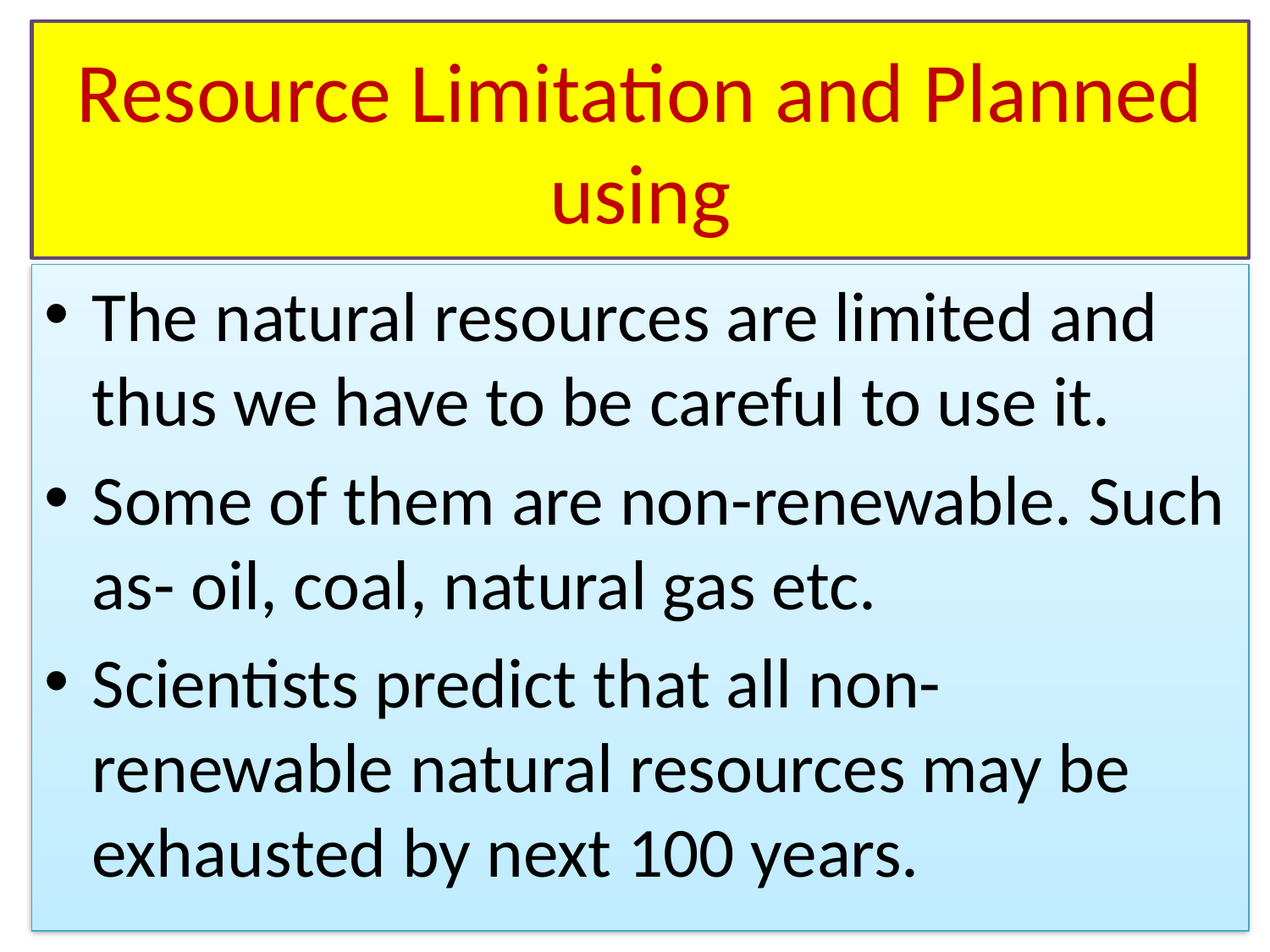

# Resource Limitation and Planned using
The natural resources are limited and thus we have to be careful to use it.
Some of them are non-renewable. Such as- oil, coal, natural gas etc.
Scientists predict that all non-renewable natural resources may be exhausted by next 100 years.